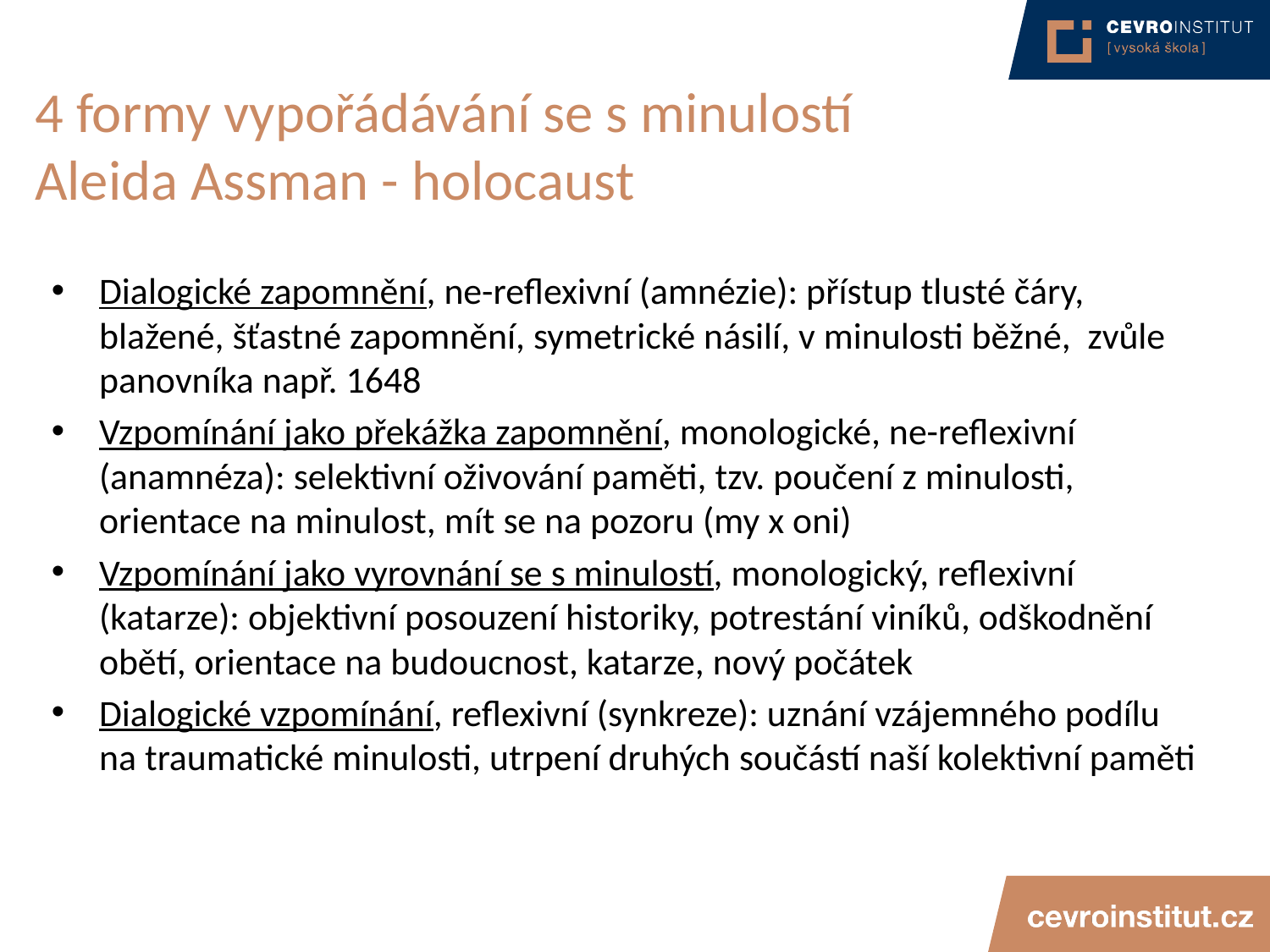

# 4 formy vypořádávání se s minulostí Aleida Assman - holocaust
Dialogické zapomnění, ne-reflexivní (amnézie): přístup tlusté čáry, blažené, šťastné zapomnění, symetrické násilí, v minulosti běžné,  zvůle panovníka např. 1648
Vzpomínání jako překážka zapomnění, monologické, ne-reflexivní (anamnéza): selektivní oživování paměti, tzv. poučení z minulosti, orientace na minulost, mít se na pozoru (my x oni)
Vzpomínání jako vyrovnání se s minulostí, monologický, reflexivní (katarze): objektivní posouzení historiky, potrestání viníků, odškodnění obětí, orientace na budoucnost, katarze, nový počátek
Dialogické vzpomínání, reflexivní (synkreze): uznání vzájemného podílu na traumatické minulosti, utrpení druhých součástí naší kolektivní paměti